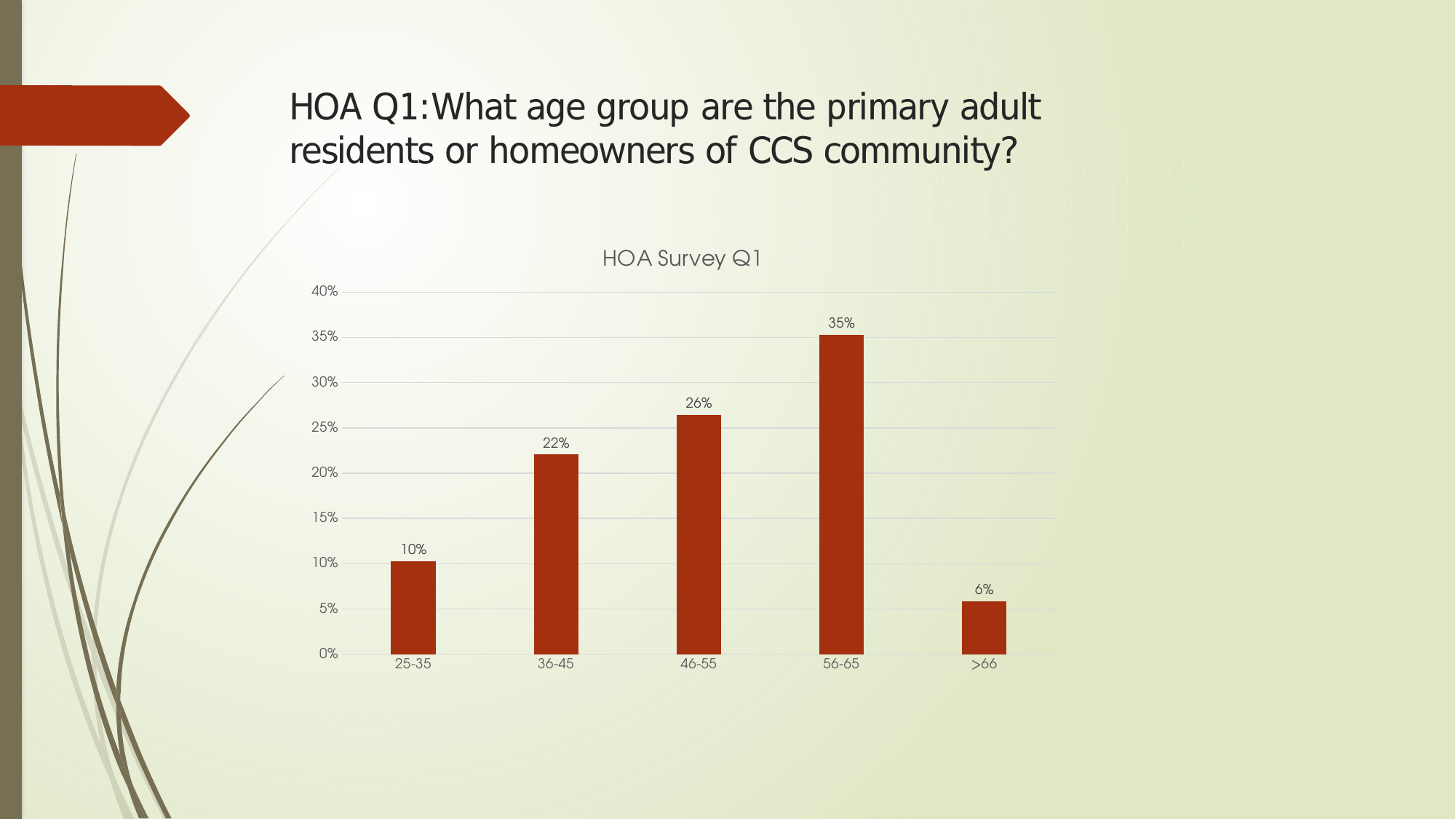

# HOA Q1:What age group are the primary adult residents or homeowners of CCS community?

### Chart: HOA Survey Q1

| Category | 360 Feedback Q1 |
|---|---|
| 25-35 | 0.102941176470588 |
| 36-45 | 0.220588235294118 |
| 46-55 | 0.264705882352941 |
| 56-65 | 0.352941176470588 |
| >66 | 0.0588235294117647 |